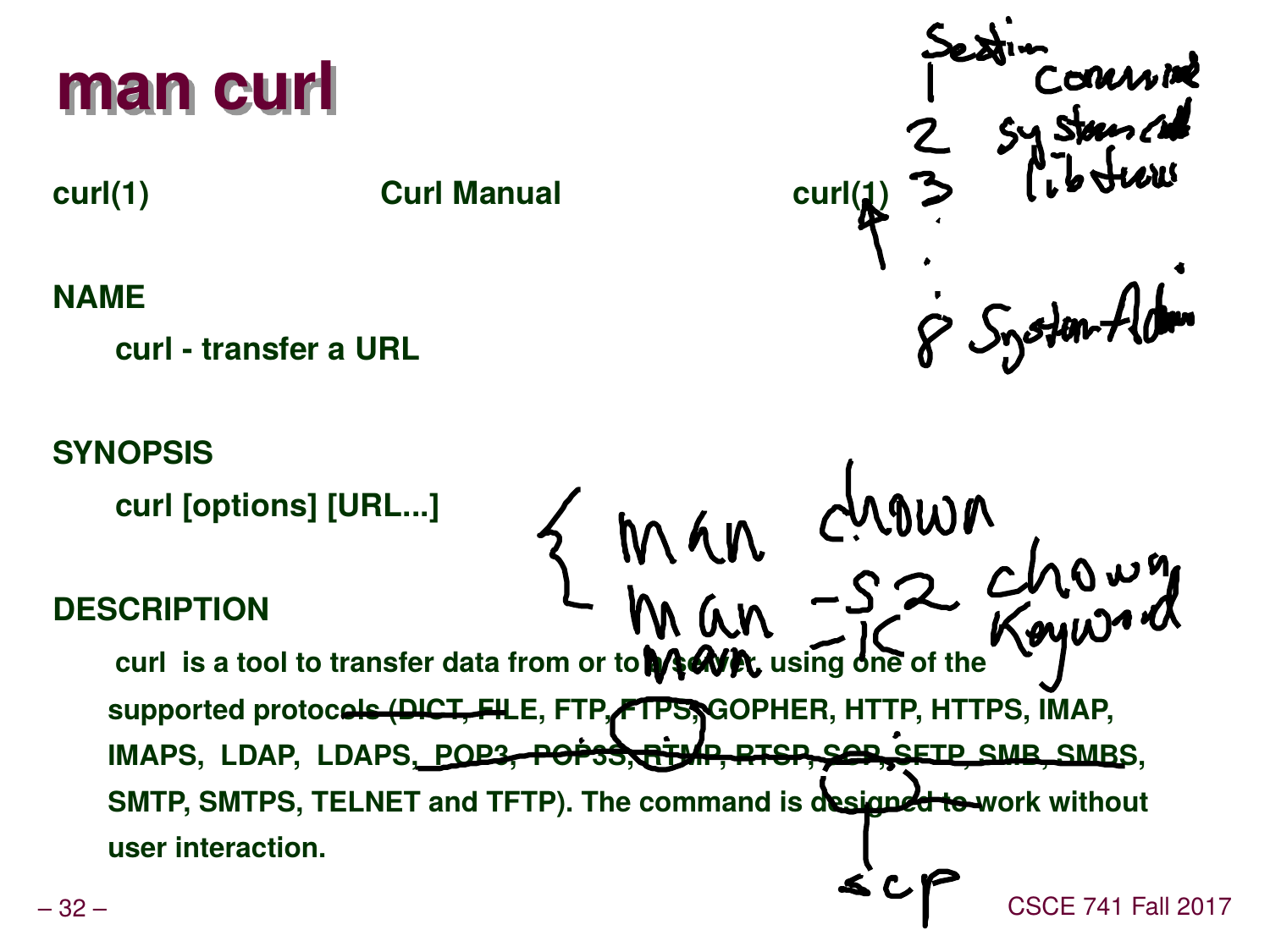

# man curl

curl(1)                          Curl Manual                          curl(1)

NAME
       curl - transfer a URL

SYNOPSIS
       curl [options] [URL...]

DESCRIPTION
       curl  is a tool to transfer data from or to a server, using one of the
       supported protocols (DICT, FILE, FTP, FTPS, GOPHER, HTTP, HTTPS, IMAP,
       IMAPS,  LDAP,  LDAPS,  POP3,  POP3S, RTMP, RTSP, SCP, SFTP, SMB, SMBS,
       SMTP, SMTPS, TELNET and TFTP). The command is designed to work without
       user interaction.